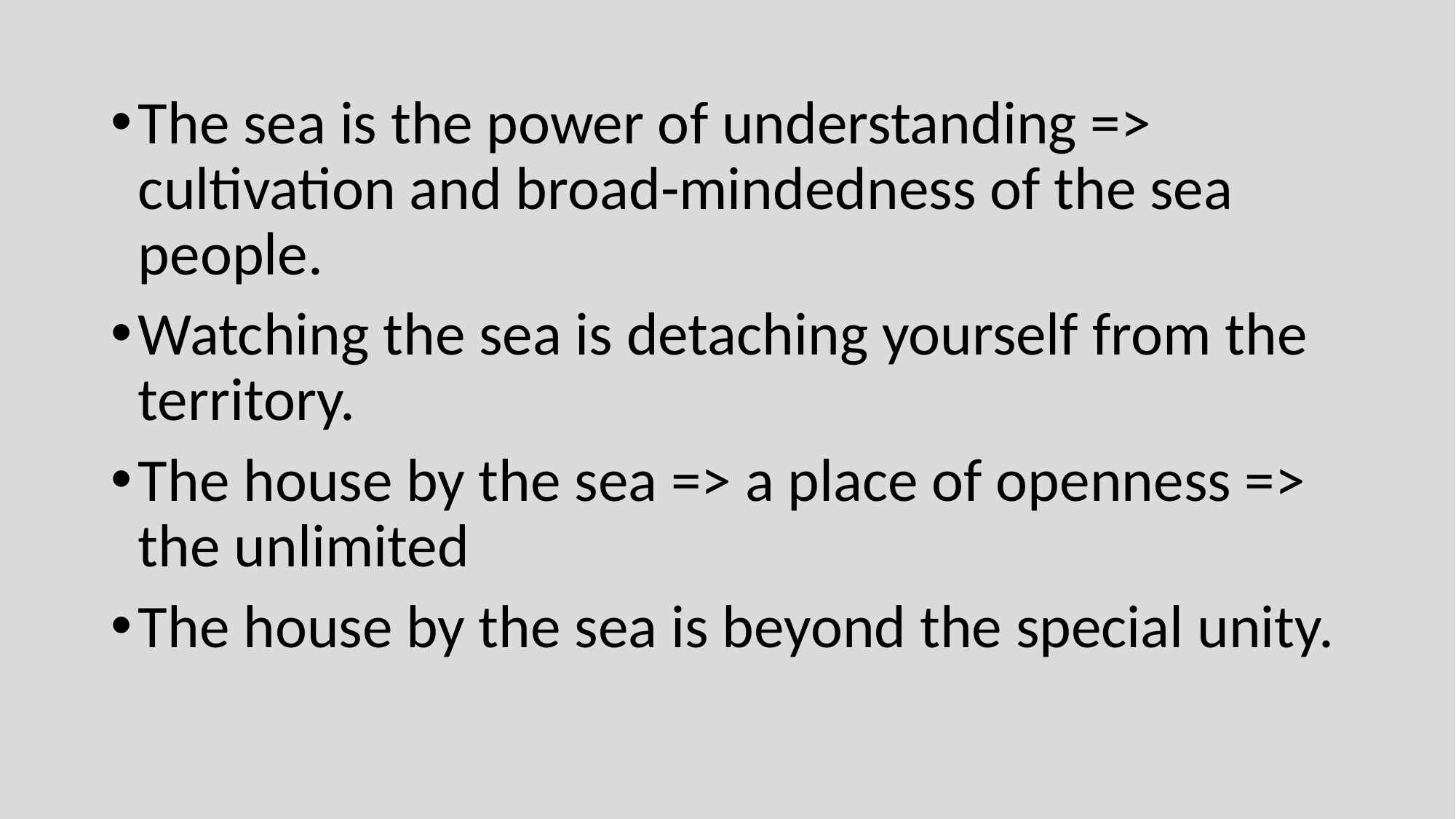

The sea is the power of understanding => cultivation and broad-mindedness of the sea people.
Watching the sea is detaching yourself from the territory.
The house by the sea => a place of openness => the unlimited
The house by the sea is beyond the special unity.